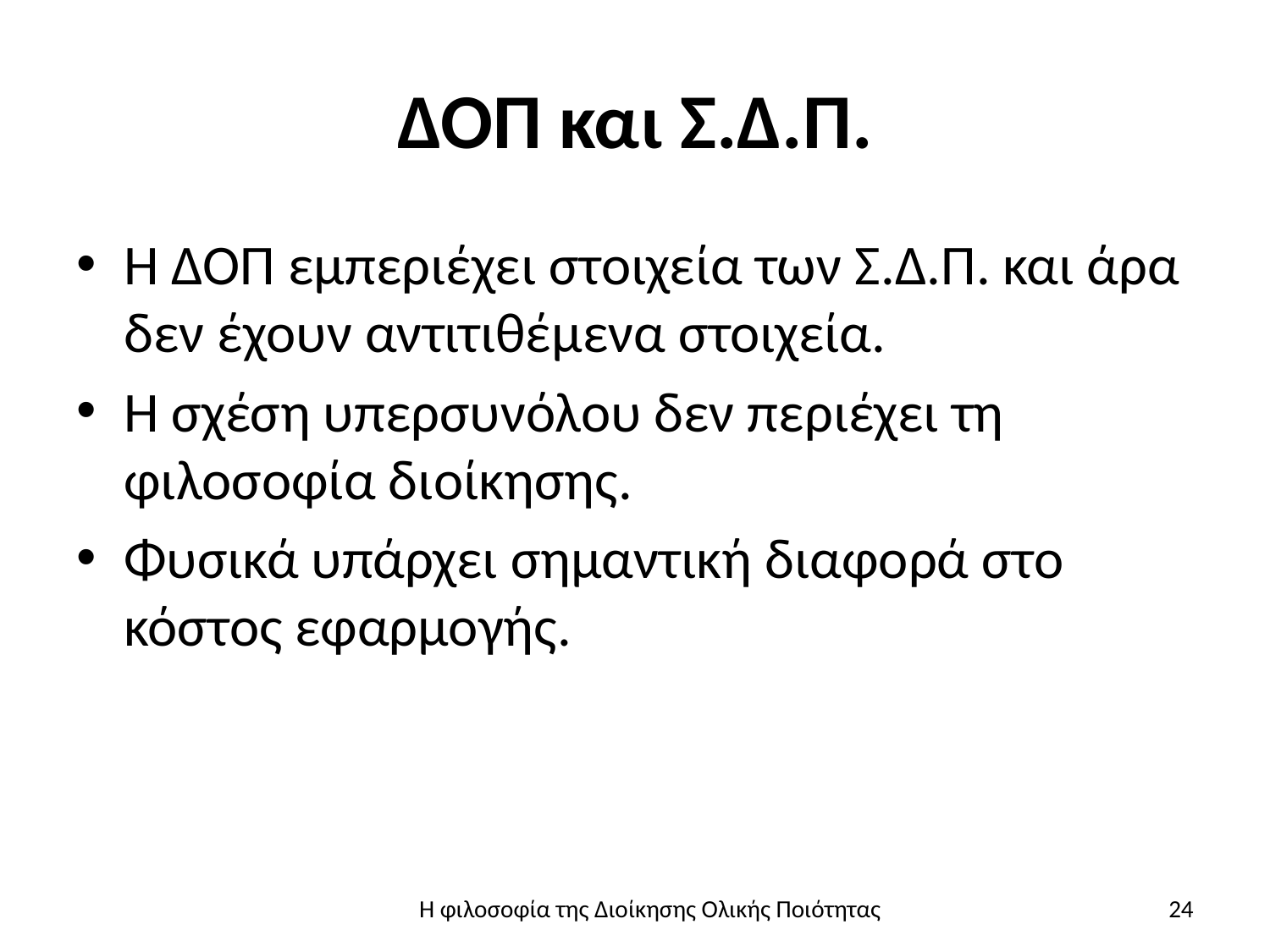

# ΔΟΠ και Σ.Δ.Π.
Η ΔΟΠ εμπεριέχει στοιχεία των Σ.Δ.Π. και άρα δεν έχουν αντιτιθέμενα στοιχεία.
Η σχέση υπερσυνόλου δεν περιέχει τη φιλοσοφία διοίκησης.
Φυσικά υπάρχει σημαντική διαφορά στο κόστος εφαρμογής.

Η φιλοσοφία της Διοίκησης Ολικής Ποιότητας
24